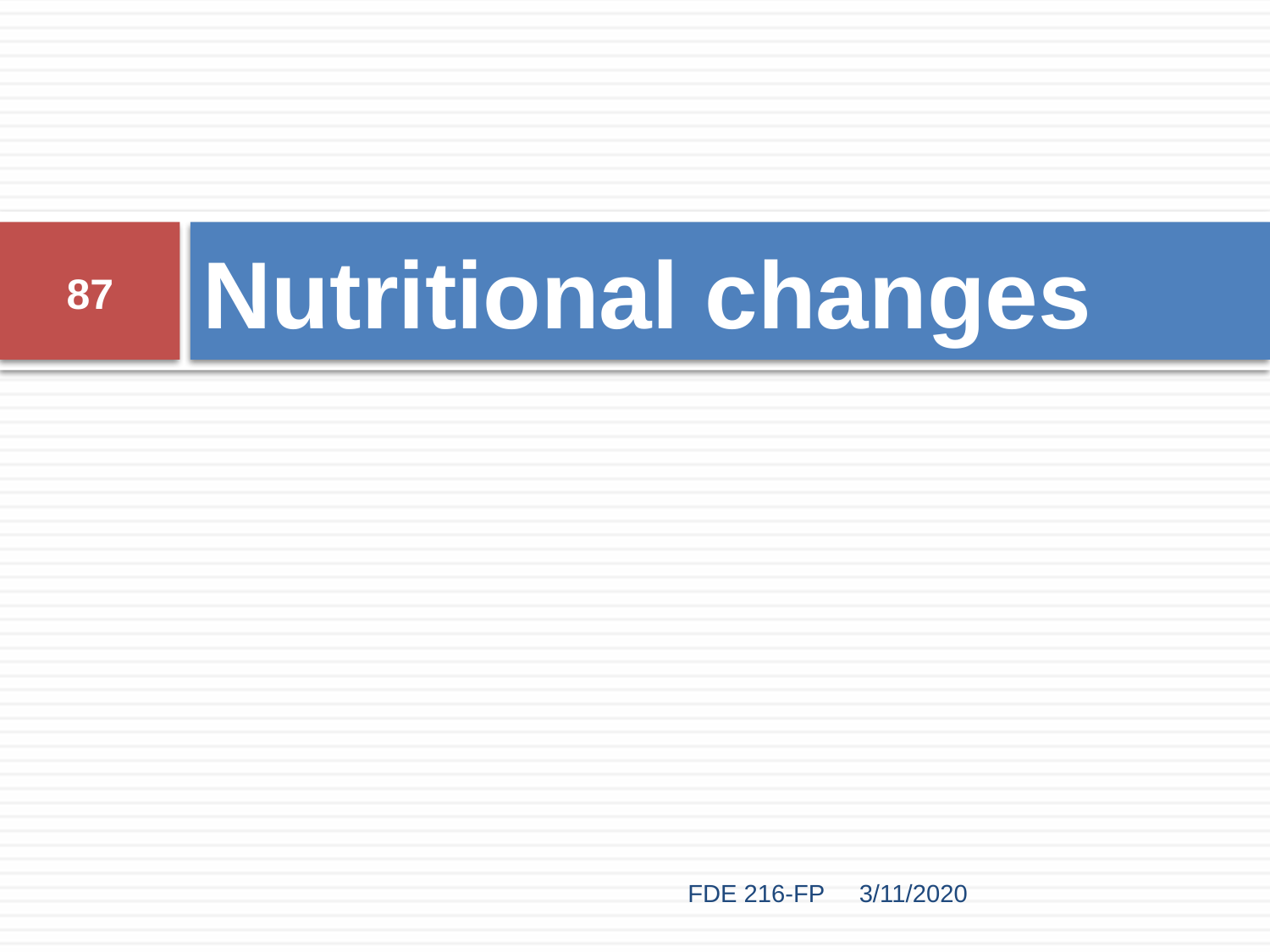

# Nutritional changes
87

FDE 216-FP
3/11/2020